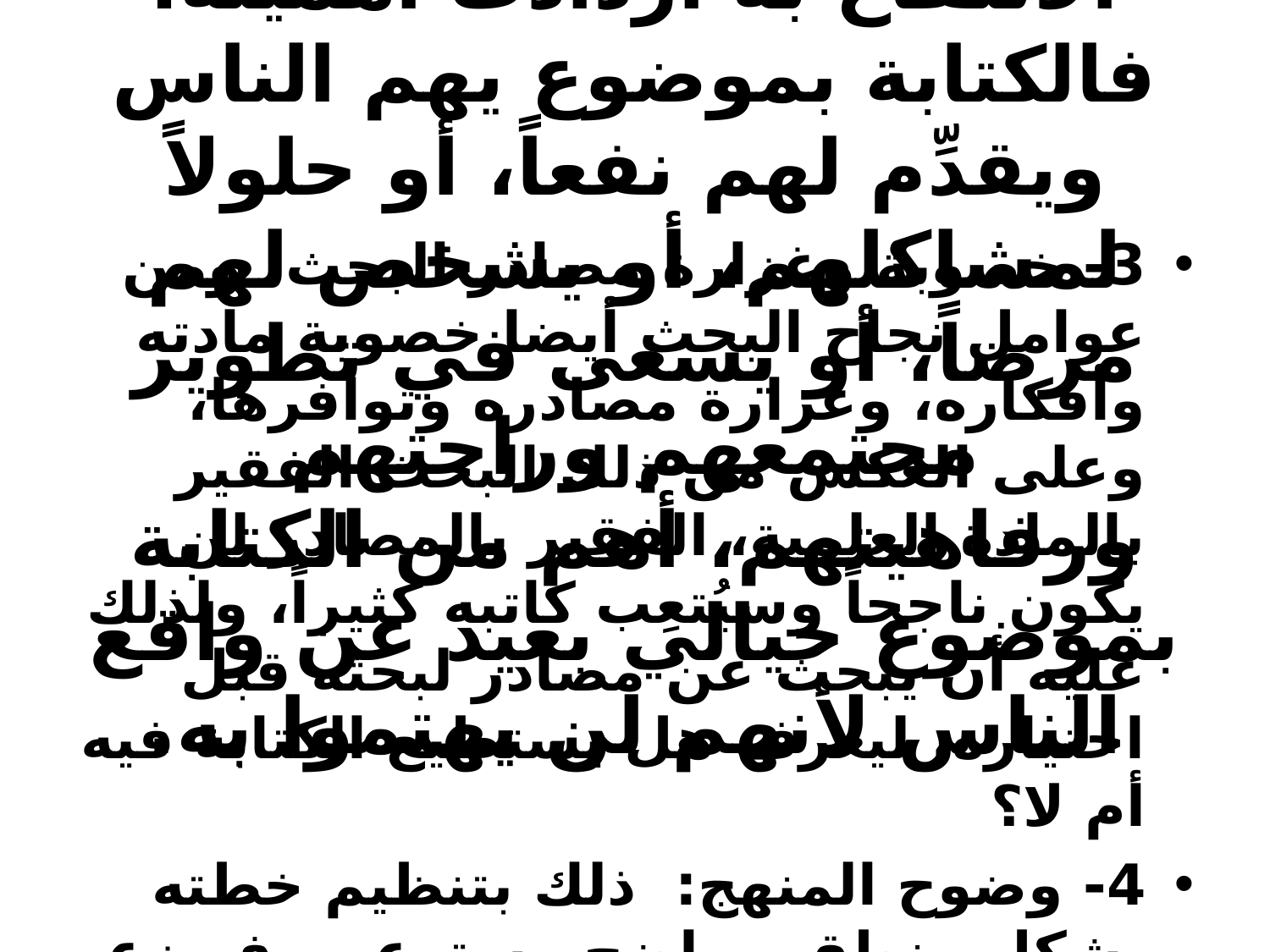

# 2- الحيوية والواقعية:  ومن عوامل نجاح الموضوع أن يكون حيوياً واقعياً، له صِلة قوية بميل الطالب، وحاجة المجتمع، وكلما اتسعت دائرة الانتفاع به ازدادت أهميته، فالكتابة بموضوع يهم الناس ويقدِّم لهم نفعاً، أو حلولاً لمشاكلهم، أو يشخص لهم مرضاً، أو يسعى في تطوير مجتمعهم وراحتهم ورفاهيتهم، أهم من الكتابة بموضوع خيالي بعيد عن واقع الناس لأنهم لن يهتموا به.
3- خصوبة وغزارة مصادر البحث: ومن عوامل نجاح البحث أيضا خصوبة مادته وأفكاره، وغزارة مصادره وتوافرها، وعلى العكس من ذلك البحث الفقير بالمادة العلمية، الفقير بالمصادر لن يكون ناجحاً وسيُتعِب كاتبه كثيراً، ولذلك عليه أن يبحث عن مصادر لبحثه قبل اختياره، ليعرف هل يستطيع الكتابة فيه أم لا؟
4- وضوح المنهج:  ذلك بتنظيم خطته بشكل منطقي واضح مستوعِب، فيوزع أفكاره الرئيسة ضمن أبواب وفصول منسجمة، ثم يبدأ الكتابة بحيث يسلسل أفكاره، وينتقل مع القاريء من نقطة إلى أخرى بترابط، فيُحِس قاريء بحثه أنه يهضم ما يقرأ، فلا ينتقل لما بعده إلا وقد استوعب ما قبله وفهمه، وعلى العكس يكون الغموض.
5-  دقّة المعلومات: إن المعلومات الموثَّقة بذكر مصادرها، والمبَيَّنة بالأرقام، تدل على الدِّقة في البحث، وتعطي القاريء معلومات أكيدة، وعلى العكس من ذلك النقل الجُزاف من الذاكرة، أو ما يتناقله الناس دون تمحيص أو تدقيق وبحث عن مصادره، والتأكد من سلامته، أمور تفقد البحث أهميته وقيمته. على الباحث أن يكون دقيقياً في اختيار المتغير المراد البحث فيه، وفي وصفه، وفي تحديد عنوان بحثه، وفي كل ما يكتبه أو ينقله عن المصادر ذات العلاقة ببحثه، لكي لا يقع في أخطاء تداخل الموضوعات في بعضها، مما قد بؤثر بالتالي في اختياره لمصادره ومقايسسه ووسائله الإحصائية وفي نتائج بحثه وتفسيرها. إن عنوان الموضوع يجب أن يعبِّر عن مضمونه فحسب. فيجب على الباحث أن يُحدِّد موضوعه تحديداً دقيقاً، ولا يخرج في المعالجة عنه، ولا يمهِّد له بالمقدمات الطويلة جداً، أو يأتي بمتعلقاته بشكل موسّع جداً، فيه استطراد وشطط وخروج عن المقصود، بل يحاول التركيز الجاد على موضوعه، وخير الكلام ما قلَّ ودلّ، فالحشو، والخروج عن الموضوع أمور مزعجة للقاريء تنفِّر من البحث.